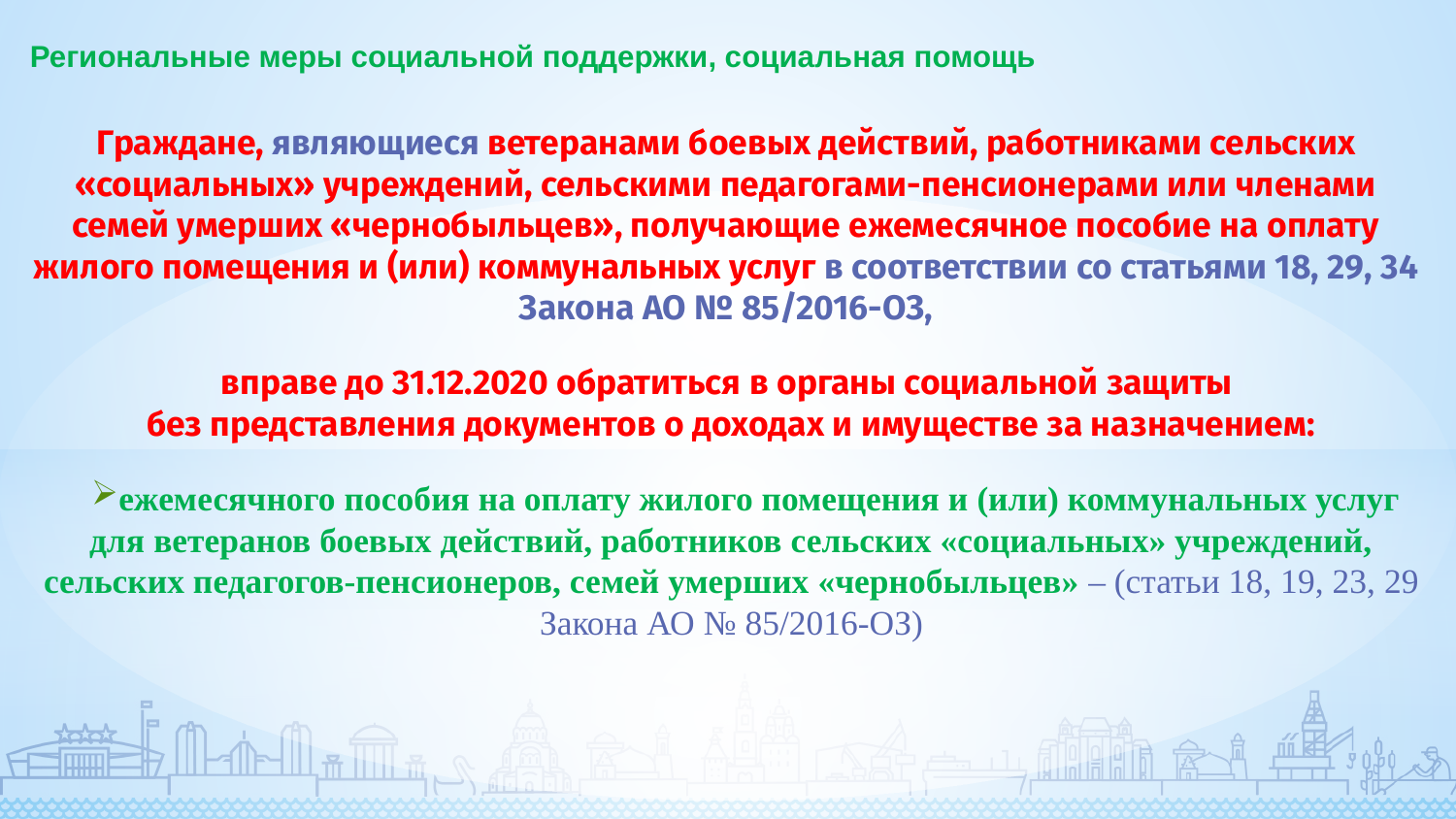

Региональные меры социальной поддержки, социальная помощь
вправе до 31.12.2020 обратиться в органы социальной защиты
без представления документов о доходах и имуществе за назначением:

Граждане, являющиеся ветеранами боевых действий, работниками сельских «социальных» учреждений, сельскими педагогами-пенсионерами или членами семей умерших «чернобыльцев», получающие ежемесячное пособие на оплату жилого помещения и (или) коммунальных услуг в соответствии со статьями 18, 29, 34 Закона АО № 85/2016-ОЗ,
ежемесячного пособия на оплату жилого помещения и (или) коммунальных услуг для ветеранов боевых действий, работников сельских «социальных» учреждений, сельских педагогов-пенсионеров, семей умерших «чернобыльцев» – (статьи 18, 19, 23, 29 Закона АО № 85/2016-ОЗ)